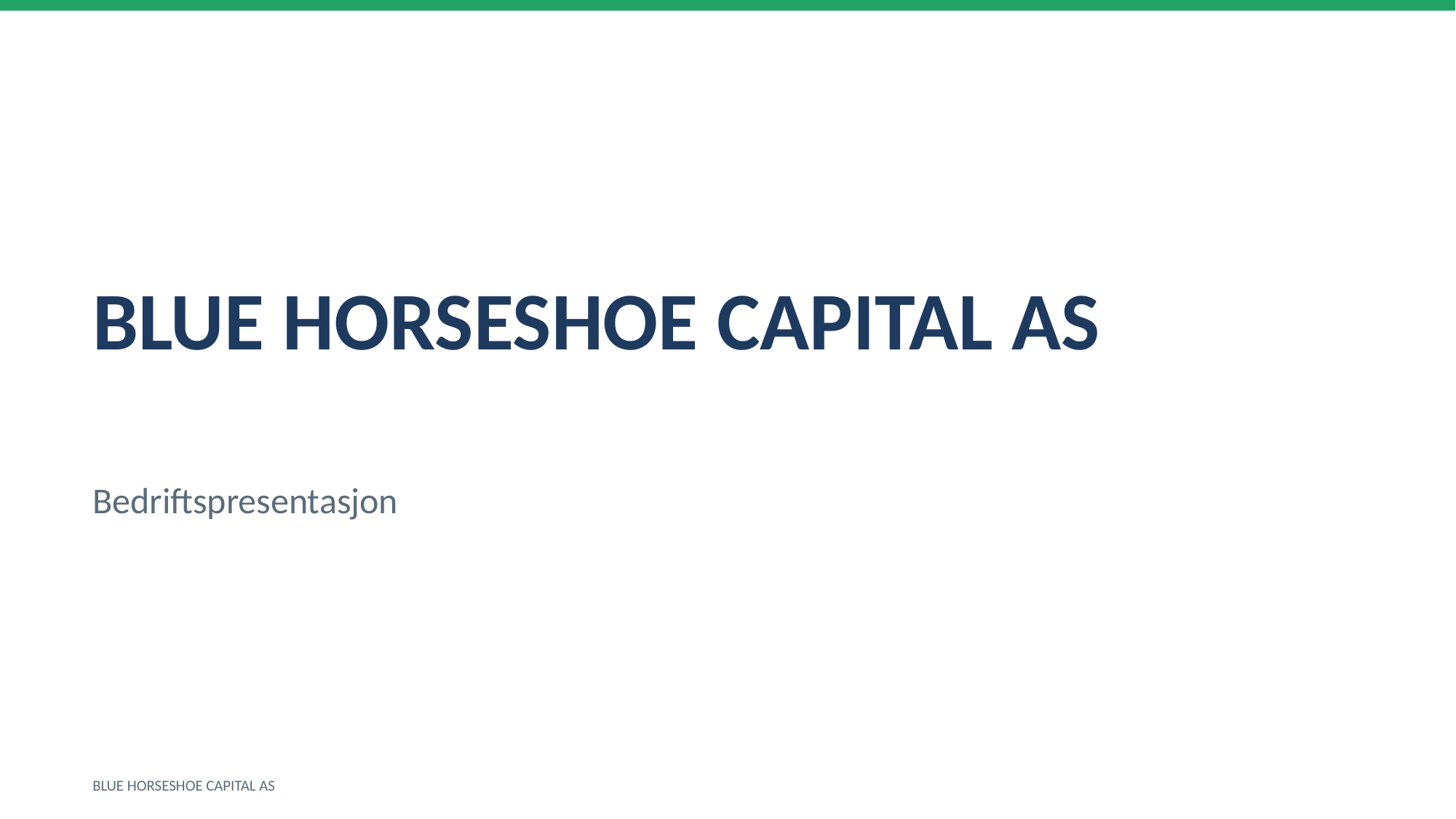

BLUE HORSESHOE CAPITAL AS
Bedriftspresentasjon
BLUE HORSESHOE CAPITAL AS